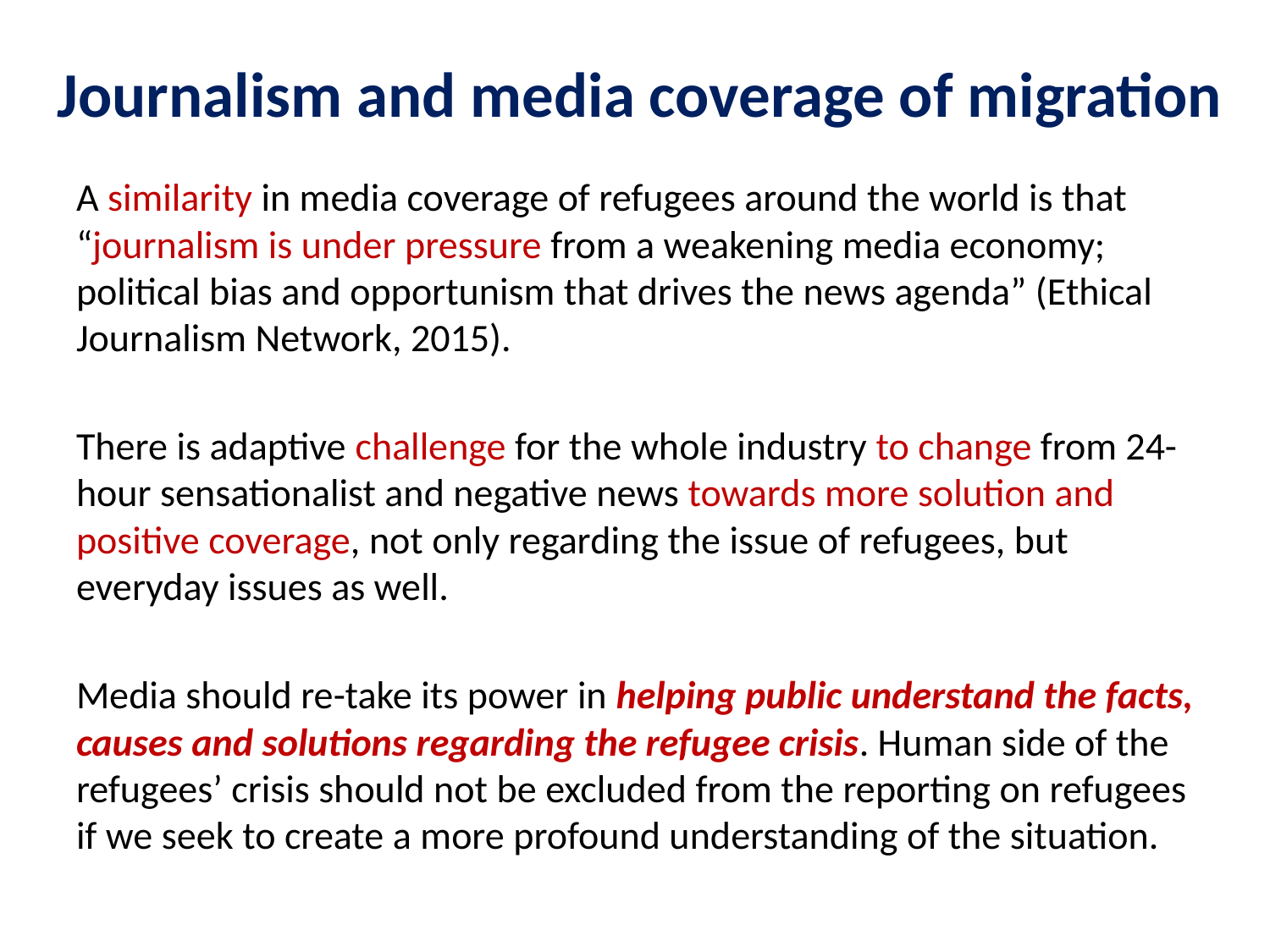

# Journalism and media coverage of migration
A similarity in media coverage of refugees around the world is that “journalism is under pressure from a weakening media economy; political bias and opportunism that drives the news agenda” (Ethical Journalism Network, 2015).

There is adaptive challenge for the whole industry to change from 24-hour sensationalist and negative news towards more solution and positive coverage, not only regarding the issue of refugees, but everyday issues as well.

Media should re-take its power in helping public understand the facts, causes and solutions regarding the refugee crisis. Human side of the refugees’ crisis should not be excluded from the reporting on refugees if we seek to create a more profound understanding of the situation.